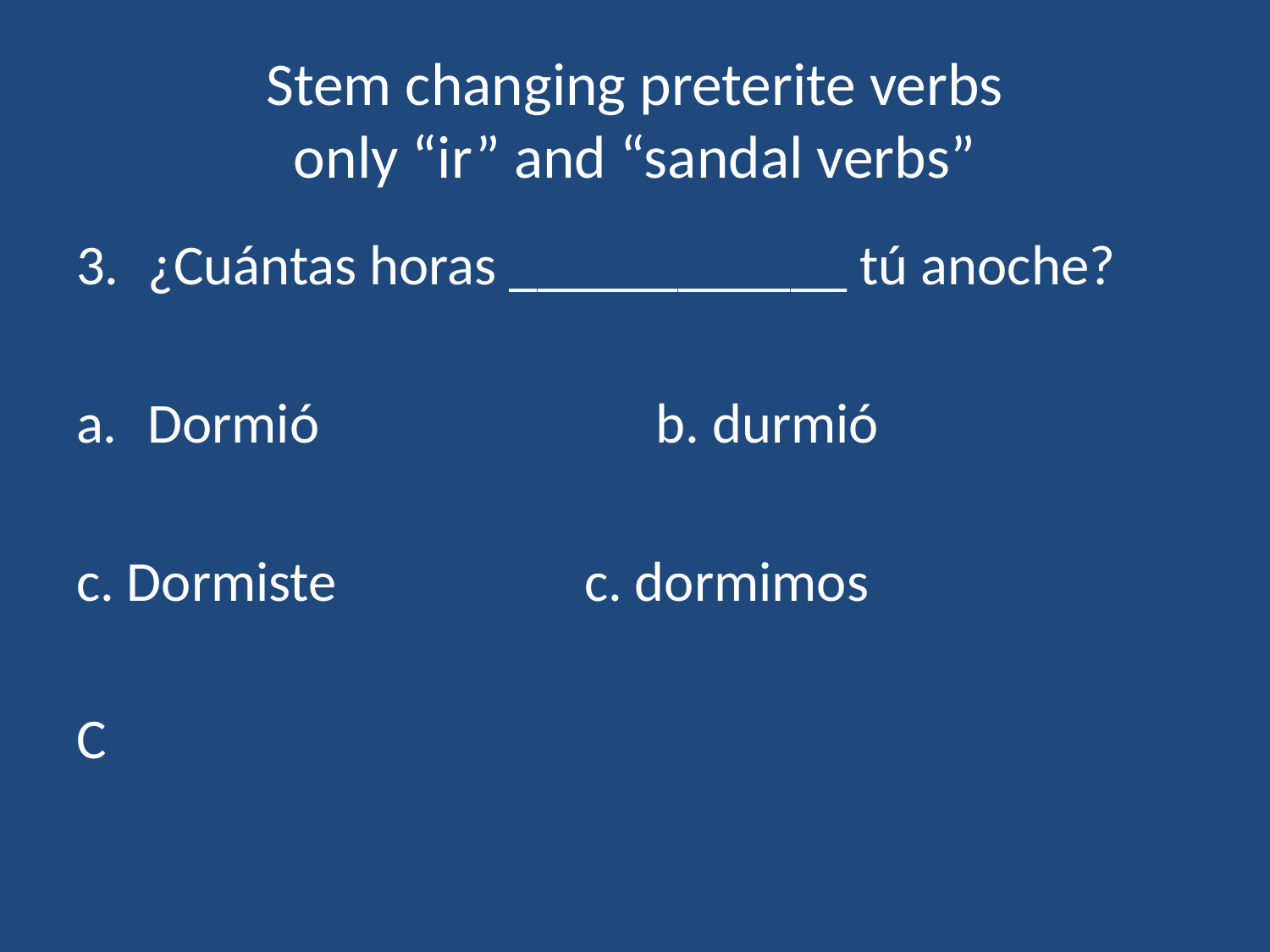

# Stem changing preterite verbs only “ir” and “sandal verbs”
¿Cuántas horas ____________ tú anoche?

Dormió			b. durmió

c. Dormiste		c. dormimos

C